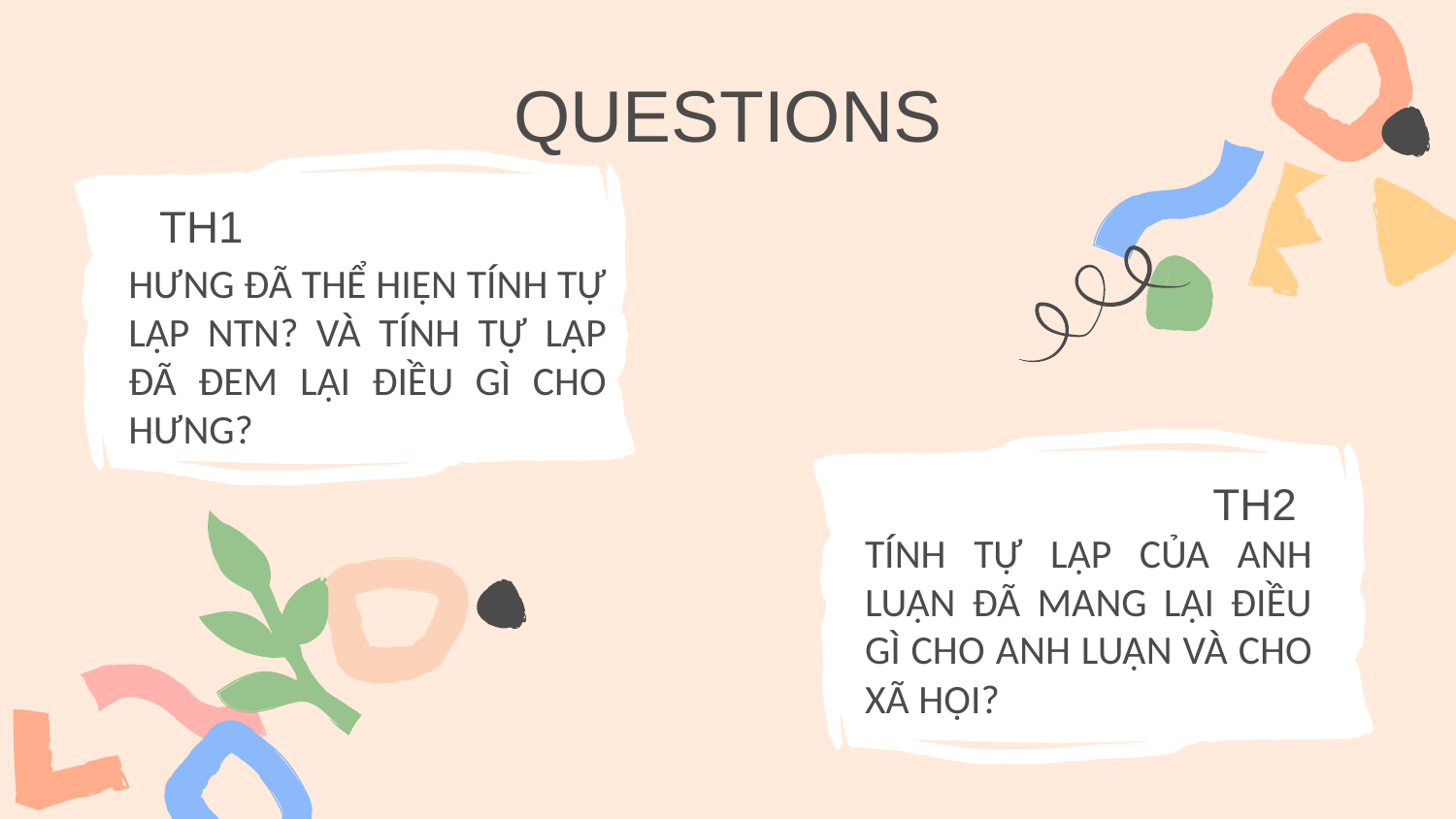

# QUESTIONS
TH1
HƯNG ĐÃ THỂ HIỆN TÍNH TỰ LẬP NTN? VÀ TÍNH TỰ LẬP ĐÃ ĐEM LẠI ĐIỀU GÌ CHO HƯNG?
TH2
TÍNH TỰ LẬP CỦA ANH LUẬN ĐÃ MANG LẠI ĐIỀU GÌ CHO ANH LUẬN VÀ CHO XÃ HỘI?